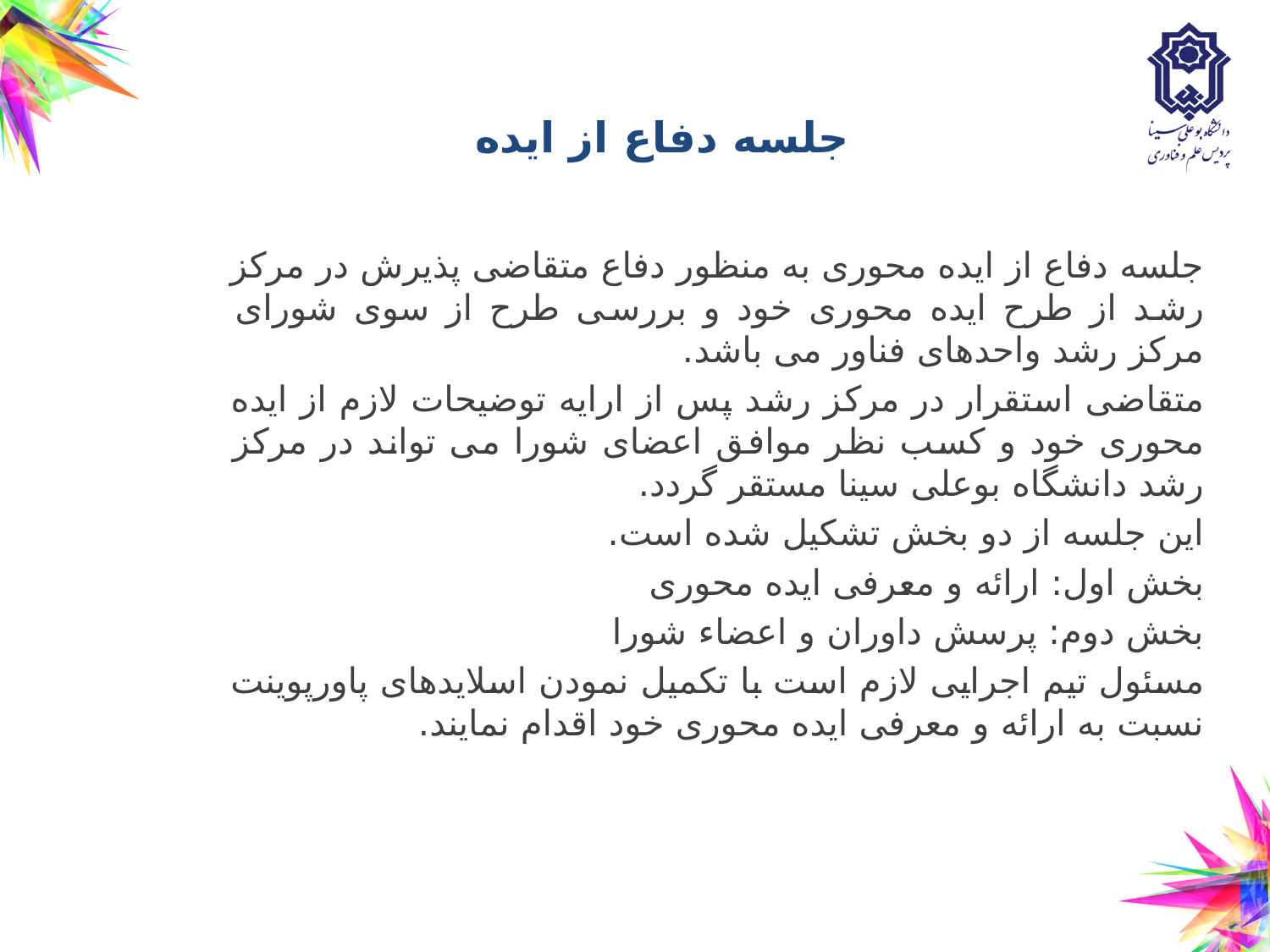

# جلسه دفاع از ایده
جلسه دفاع از ایده محوری به منظور دفاع متقاضی پذیرش در مرکز رشد از طرح ایده محوری خود و بررسی طرح از سوی شورای مرکز رشد واحدهای فناور می باشد.
متقاضی استقرار در مرکز رشد پس از ارایه توضیحات لازم از ایده محوری خود و کسب نظر موافق اعضای شورا می تواند در مرکز رشد دانشگاه بوعلی سینا مستقر گردد.
این جلسه از دو بخش تشکیل شده است.
بخش اول: ارائه و معرفی ایده محوری
بخش دوم: پرسش داوران و اعضاء شورا
مسئول تیم اجرایی لازم است با تکمیل نمودن اسلایدهای پاورپوینت نسبت به ارائه و معرفی ایده محوری خود اقدام نمایند.